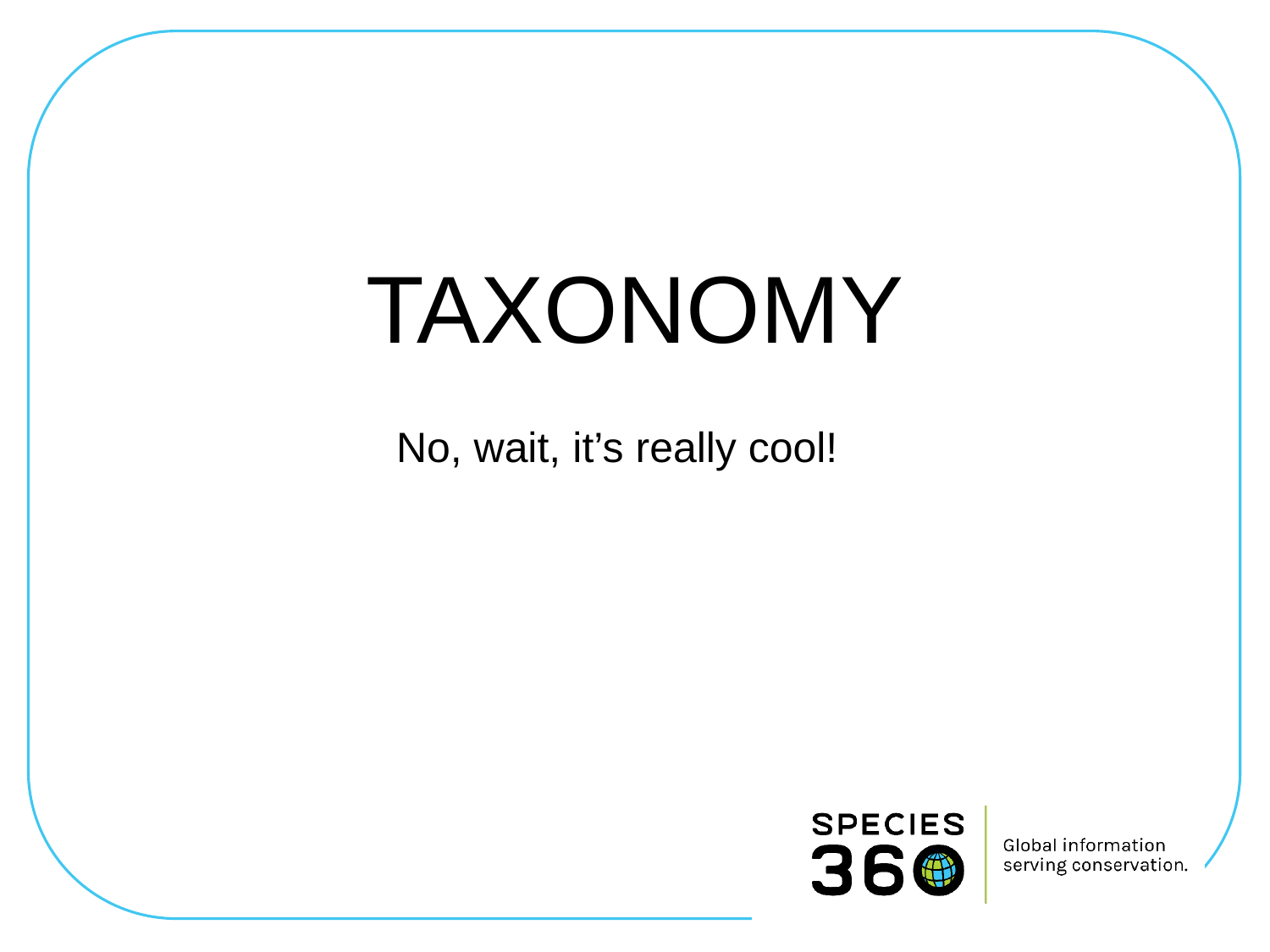

# TAXONOMY
No, wait, it’s really cool!